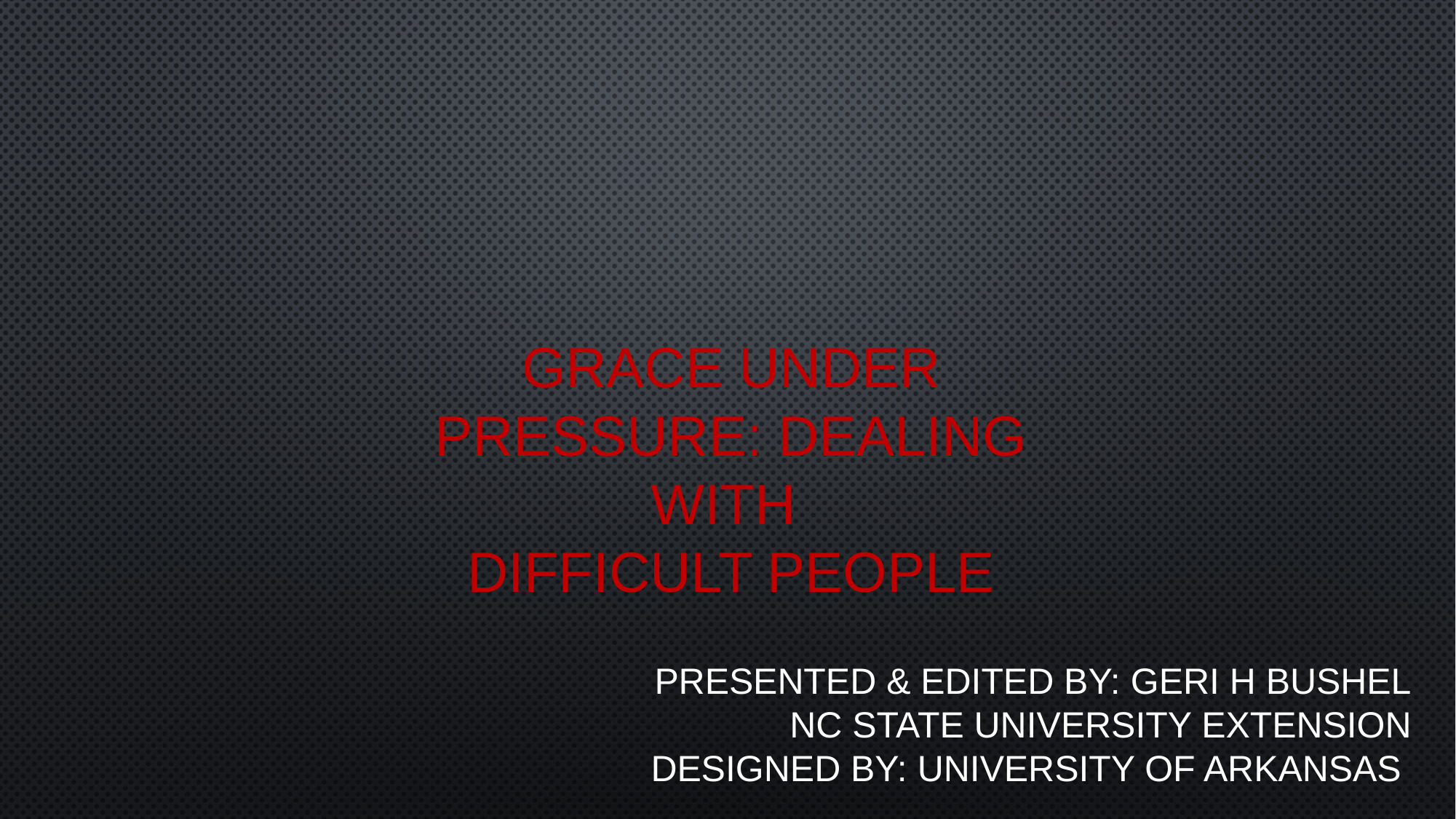

# Grace Under Pressure: Dealing with difficult People
Presented & edited By: Geri H Bushel
NC State university extension
Designed By: University of Arkansas